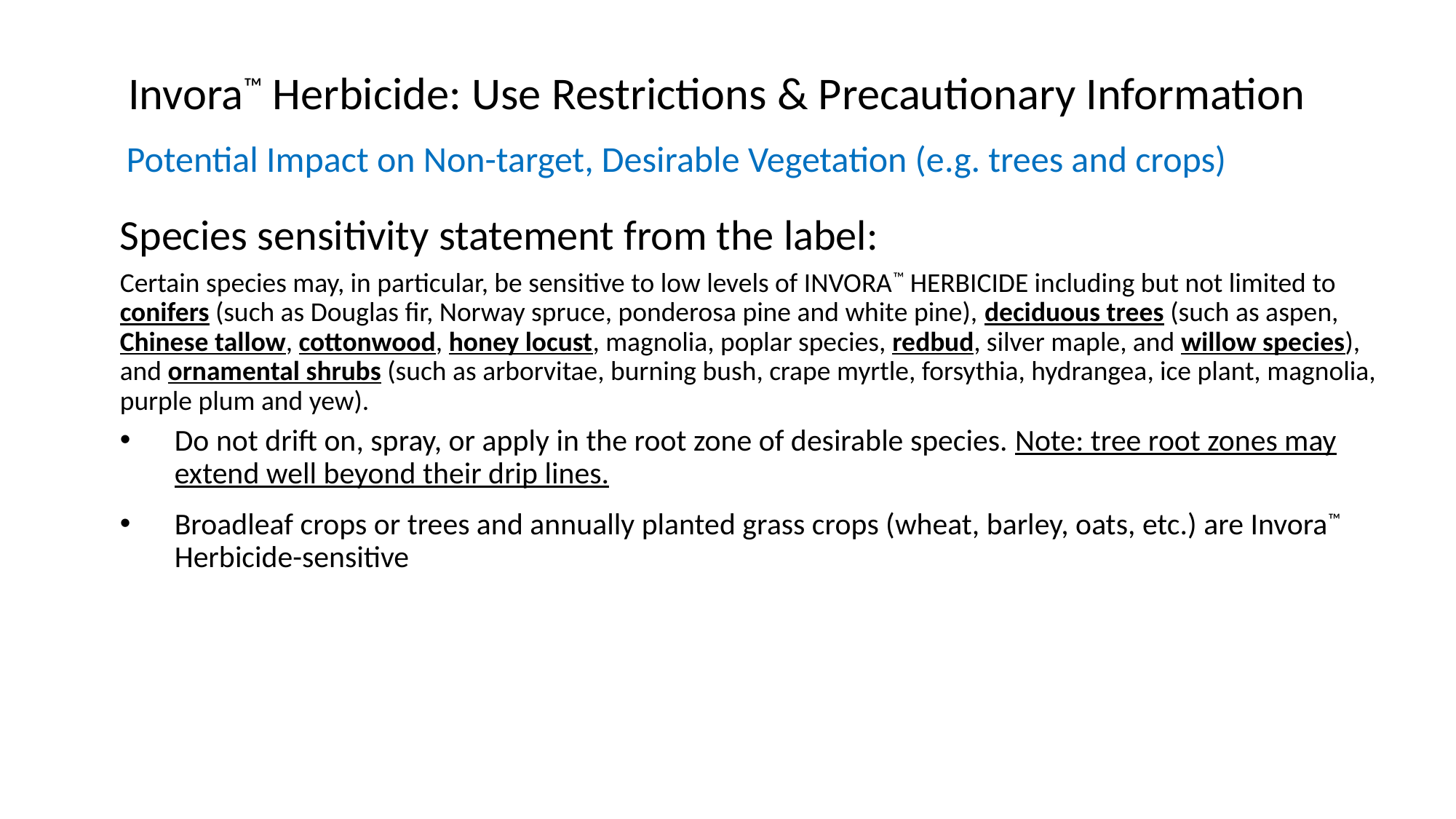

Invora™ Herbicide: Use Restrictions & Precautionary Information
Potential Impact on Non-target, Desirable Vegetation (e.g. trees and crops)
Species sensitivity statement from the label:
Certain species may, in particular, be sensitive to low levels of INVORA™ HERBICIDE including but not limited to conifers (such as Douglas fir, Norway spruce, ponderosa pine and white pine), deciduous trees (such as aspen, Chinese tallow, cottonwood, honey locust, magnolia, poplar species, redbud, silver maple, and willow species), and ornamental shrubs (such as arborvitae, burning bush, crape myrtle, forsythia, hydrangea, ice plant, magnolia, purple plum and yew).
Do not drift on, spray, or apply in the root zone of desirable species. Note: tree root zones may extend well beyond their drip lines.
Broadleaf crops or trees and annually planted grass crops (wheat, barley, oats, etc.) are Invora™ Herbicide-sensitive